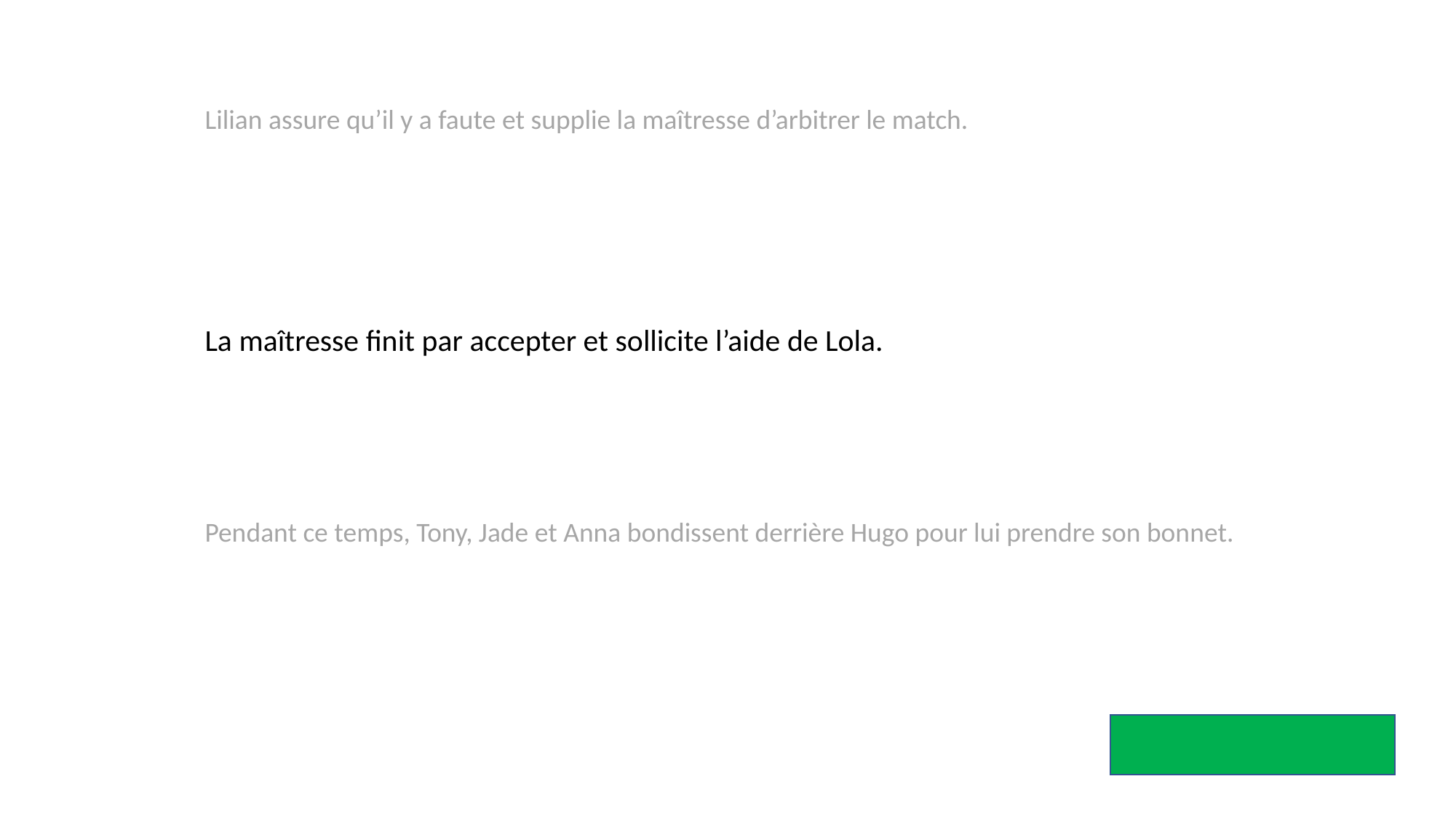

Lilian assure qu’il y a faute et supplie la maîtresse d’arbitrer le match.
La maîtresse finit par accepter et sollicite l’aide de Lola.
Pendant ce temps, Tony, Jade et Anna bondissent derrière Hugo pour lui prendre son bonnet.